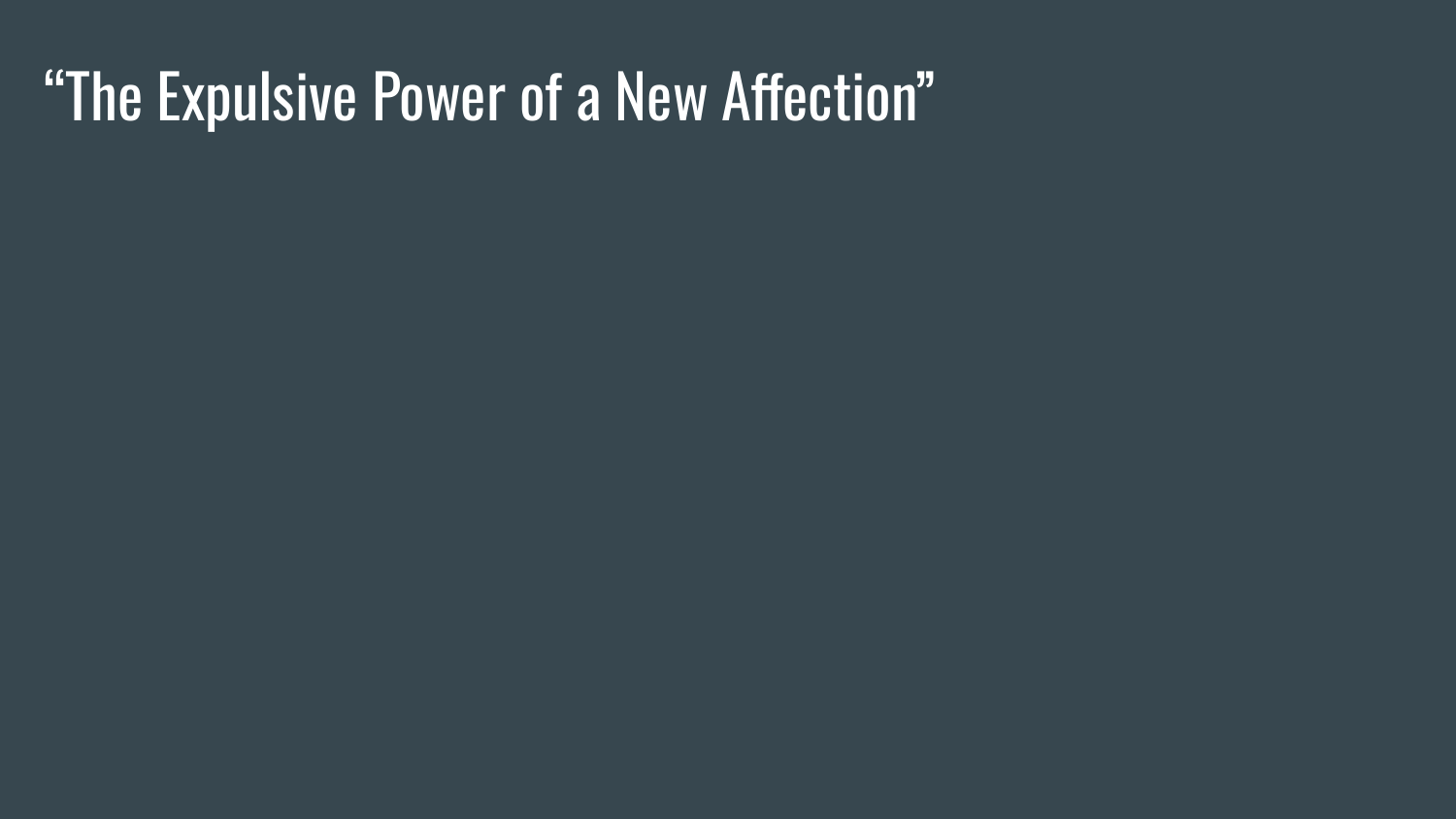

# “The Expulsive Power of a New Affection”